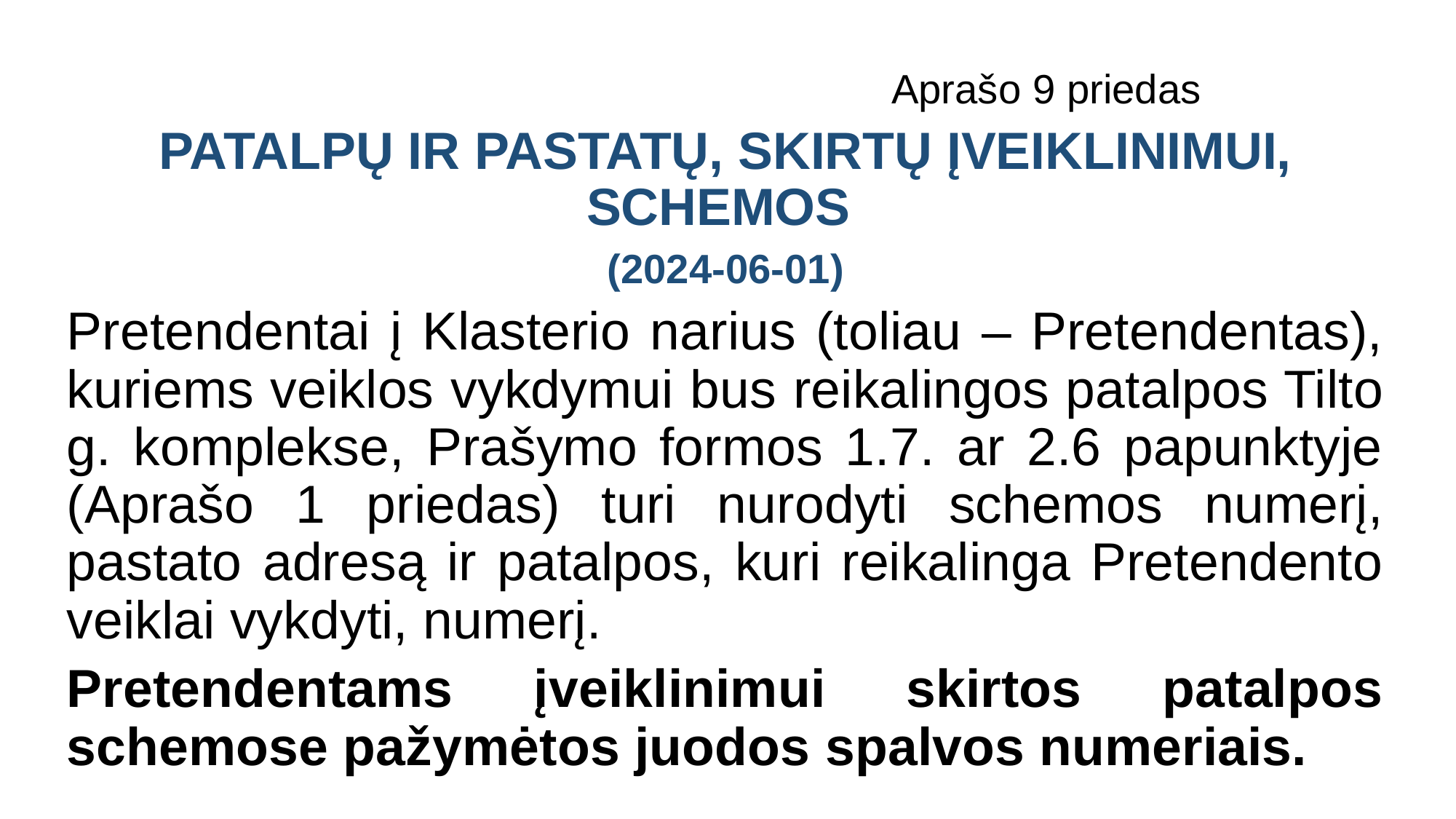

Aprašo 9 priedas
PATALPŲ IR PASTATŲ, SKIRTŲ ĮVEIKLINIMUI, SCHEMOS
(2024-06-01)
Pretendentai į Klasterio narius (toliau – Pretendentas), kuriems veiklos vykdymui bus reikalingos patalpos Tilto g. komplekse, Prašymo formos 1.7. ar 2.6 papunktyje (Aprašo 1 priedas) turi nurodyti schemos numerį, pastato adresą ir patalpos, kuri reikalinga Pretendento veiklai vykdyti, numerį.
Pretendentams įveiklinimui skirtos patalpos schemose pažymėtos juodos spalvos numeriais.